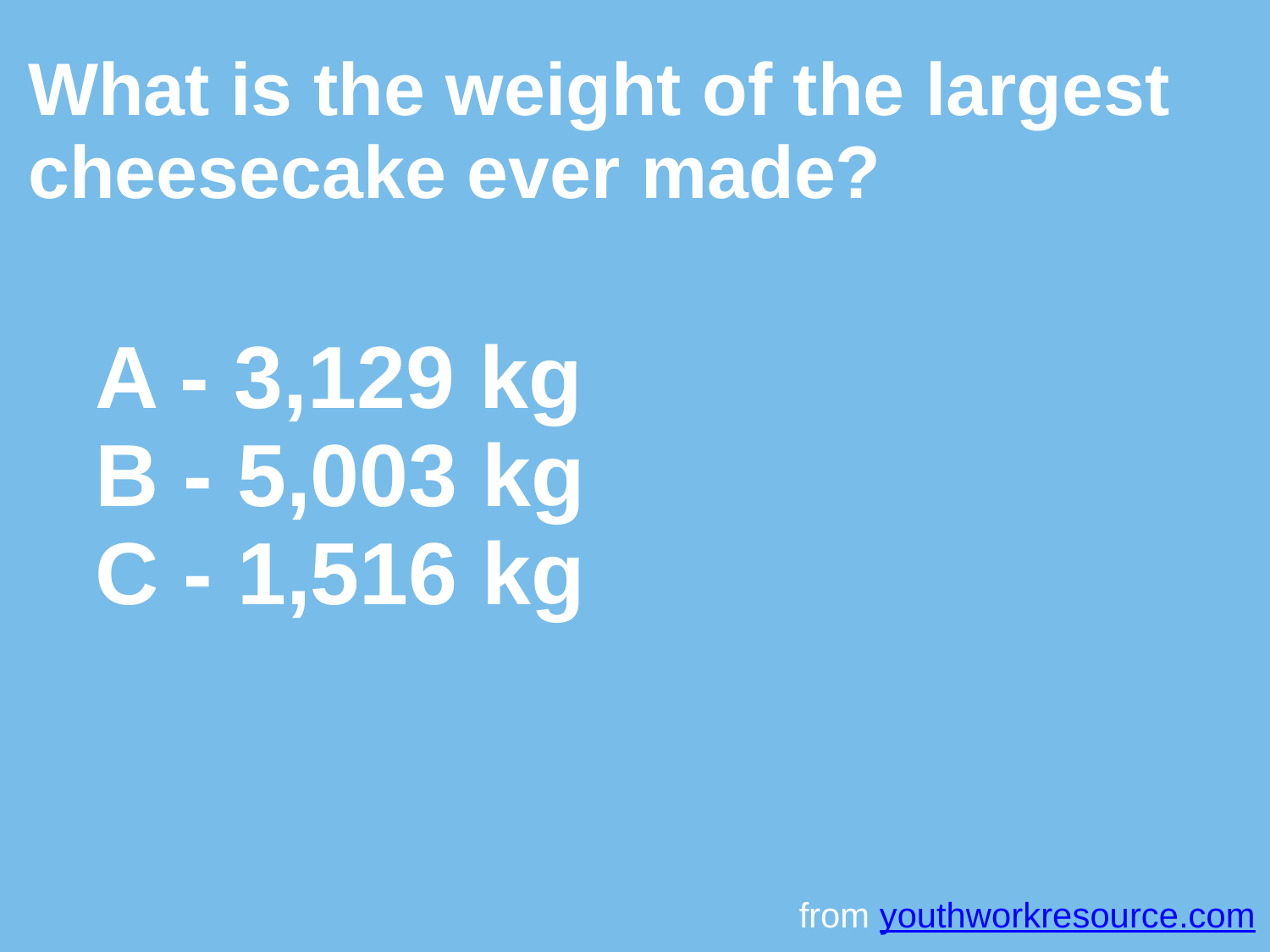

What is the weight of the largest cheesecake ever made?
A - 3,129 kg
B - 5,003 kg
C - 1,516 kg
from youthworkresource.com